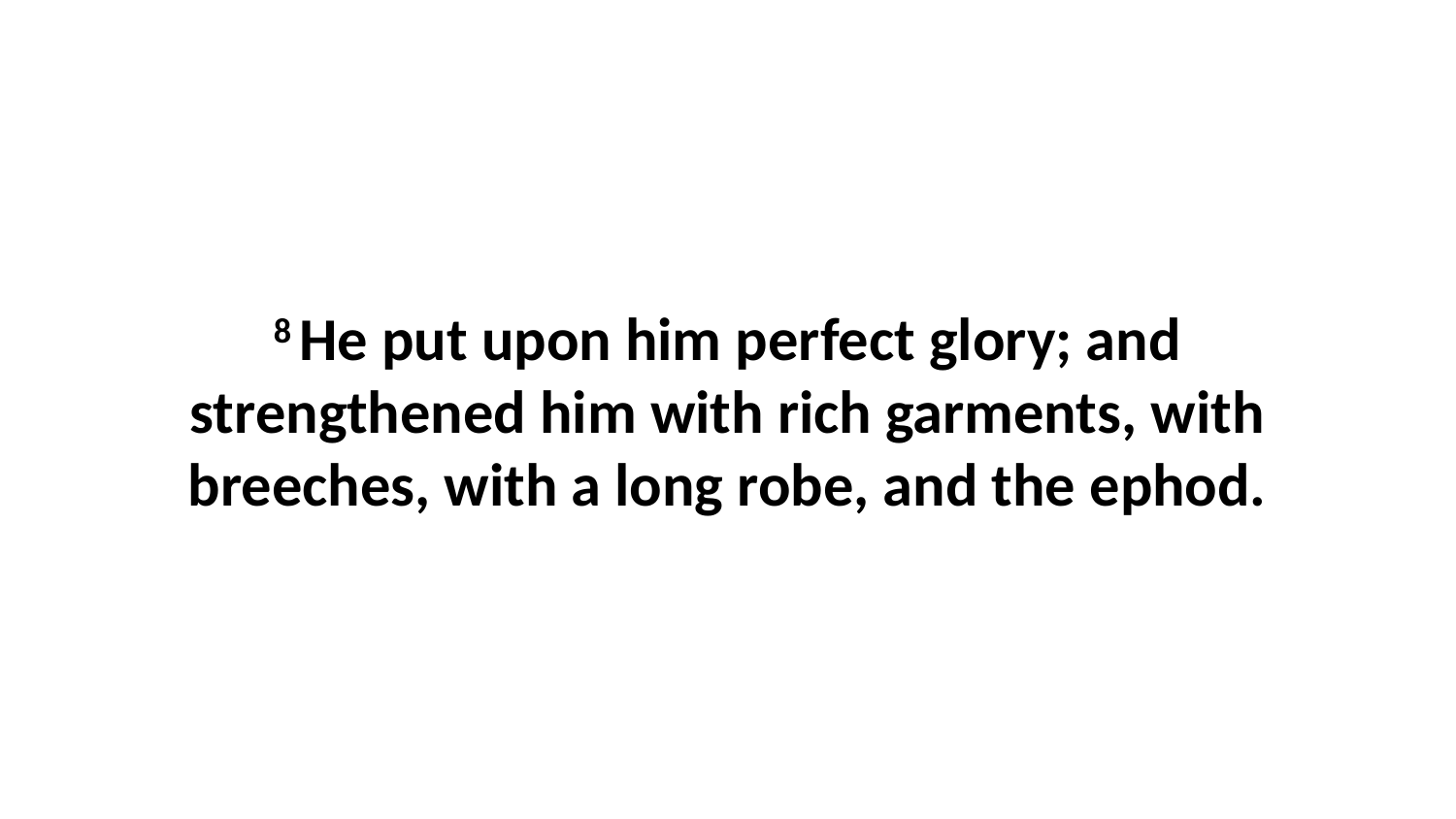

8 He put upon him perfect glory; and strengthened him with rich garments, with breeches, with a long robe, and the ephod.